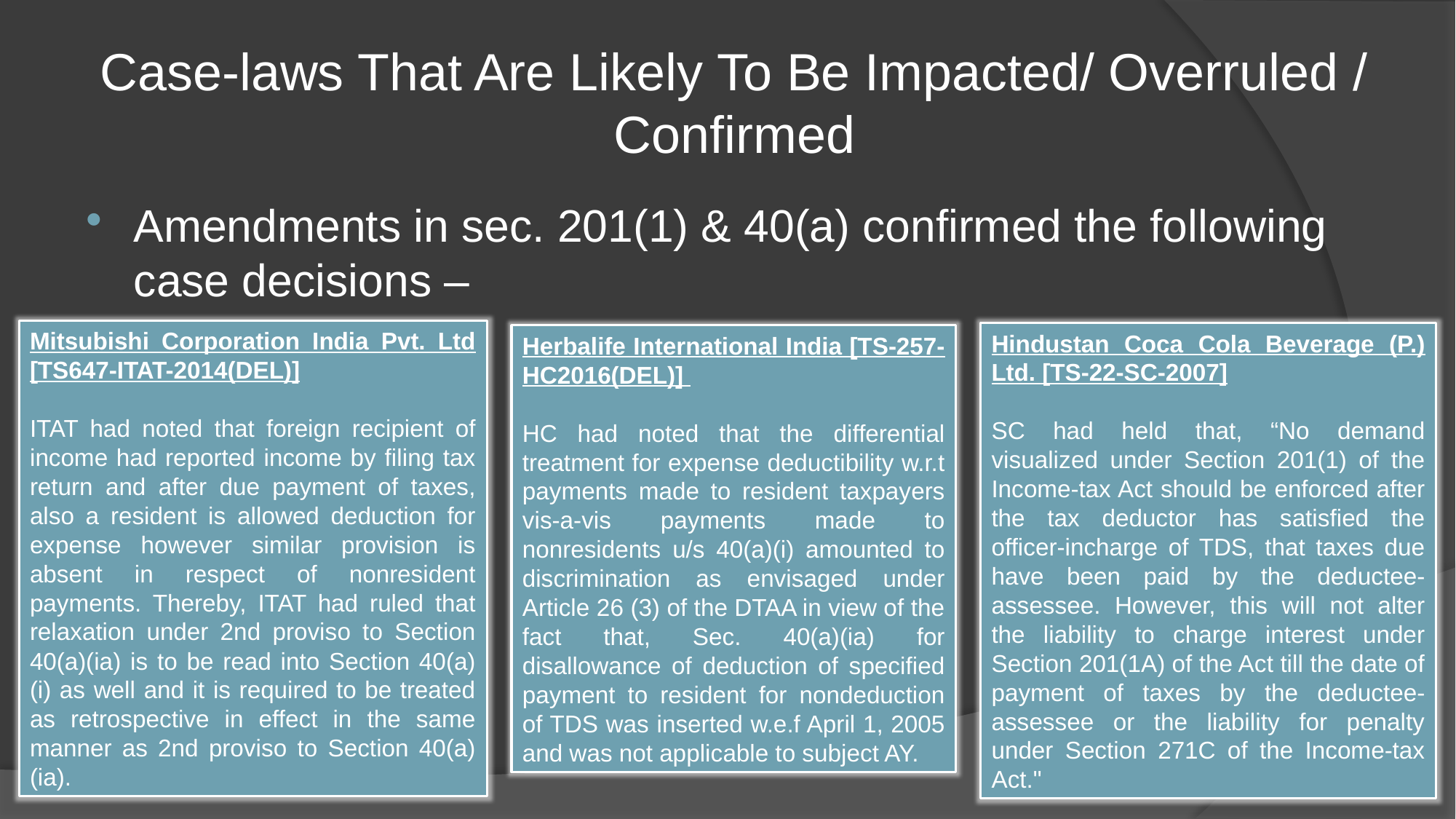

# Case-laws That Are Likely To Be Impacted/ Overruled / Confirmed
Amendments in sec. 201(1) & 40(a) confirmed the following case decisions –

Mitsubishi Corporation India Pvt. Ltd [TS647-ITAT-2014(DEL)]

ITAT had noted that foreign recipient of income had reported income by filing tax return and after due payment of taxes, also a resident is allowed deduction for expense however similar provision is absent in respect of nonresident payments. Thereby, ITAT had ruled that relaxation under 2nd proviso to Section 40(a)(ia) is to be read into Section 40(a)(i) as well and it is required to be treated as retrospective in effect in the same manner as 2nd proviso to Section 40(a)(ia).
Hindustan Coca Cola Beverage (P.) Ltd. [TS-22-SC-2007]

SC had held that, “No demand visualized under Section 201(1) of the Income-tax Act should be enforced after the tax deductor has satisfied the officer-incharge of TDS, that taxes due have been paid by the deductee-assessee. However, this will not alter the liability to charge interest under Section 201(1A) of the Act till the date of payment of taxes by the deductee-assessee or the liability for penalty under Section 271C of the Income-tax Act."
Herbalife International India [TS-257-HC2016(DEL)]

HC had noted that the differential treatment for expense deductibility w.r.t payments made to resident taxpayers vis-a-vis payments made to nonresidents u/s 40(a)(i) amounted to discrimination as envisaged under Article 26 (3) of the DTAA in view of the fact that, Sec. 40(a)(ia) for disallowance of deduction of specified payment to resident for nondeduction of TDS was inserted w.e.f April 1, 2005 and was not applicable to subject AY.